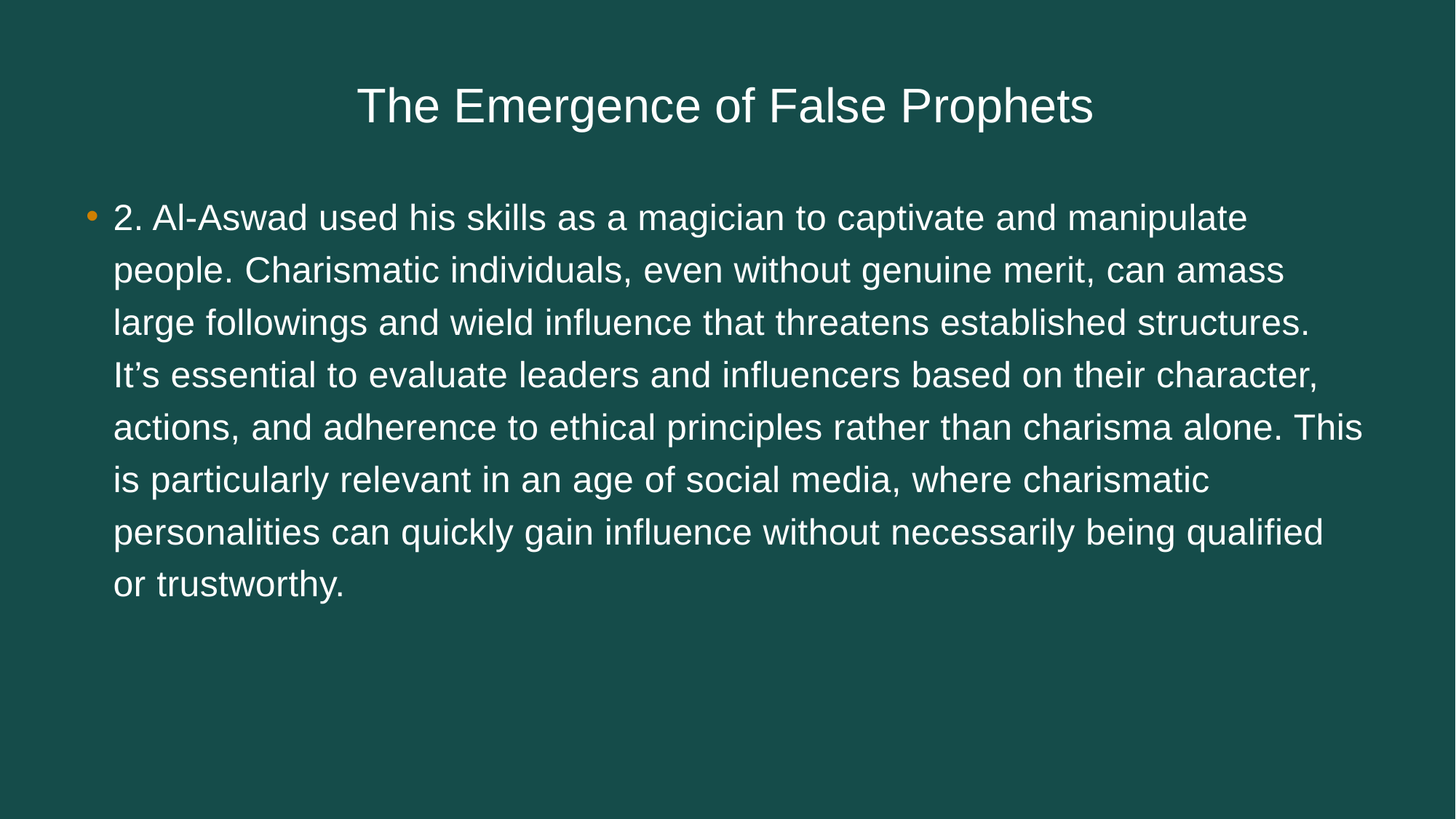

# The Emergence of False Prophets
2. Al-Aswad used his skills as a magician to captivate and manipulate people. Charismatic individuals, even without genuine merit, can amass large followings and wield influence that threatens established structures. It’s essential to evaluate leaders and influencers based on their character, actions, and adherence to ethical principles rather than charisma alone. This is particularly relevant in an age of social media, where charismatic personalities can quickly gain influence without necessarily being qualified or trustworthy.